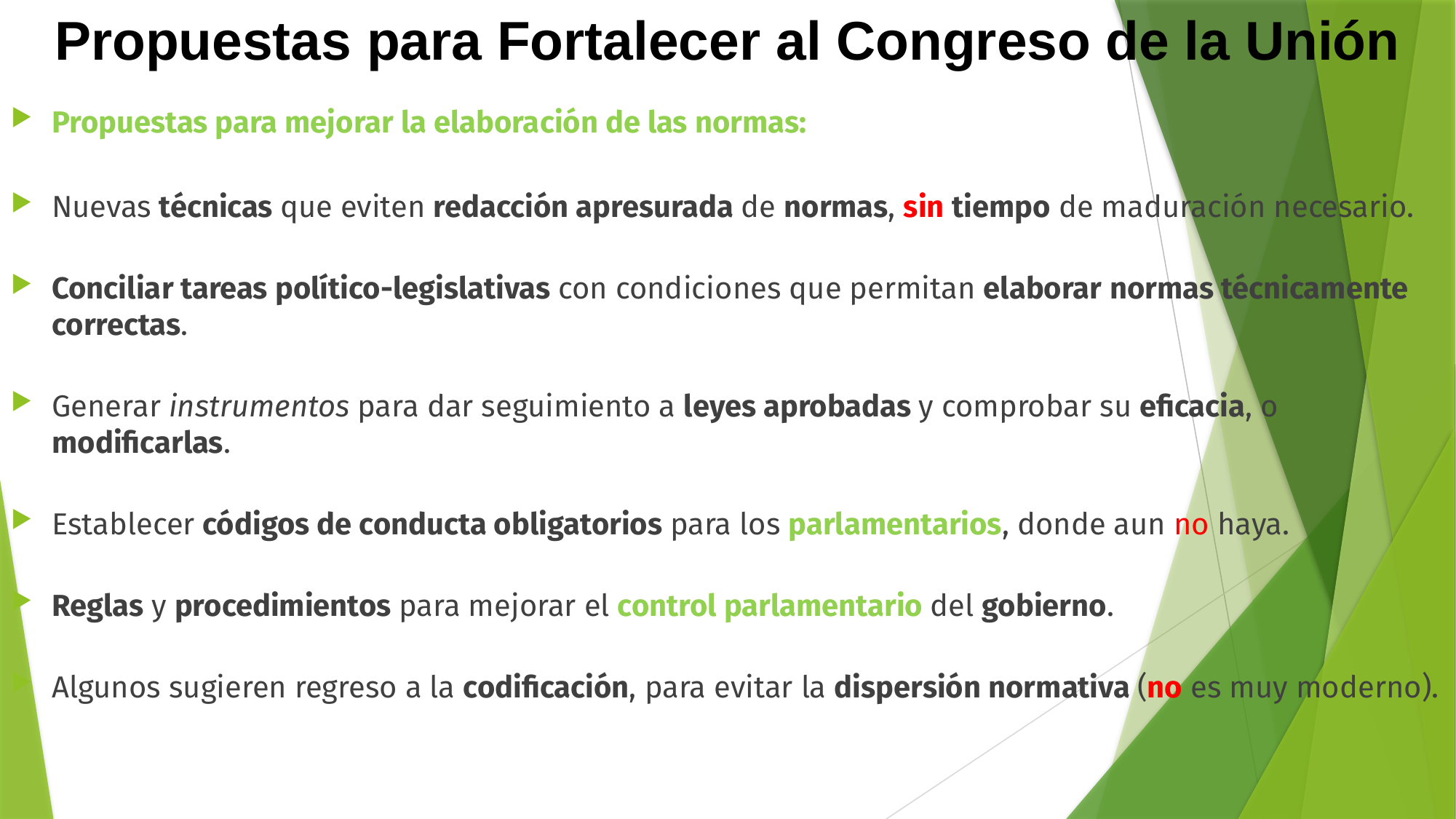

# Propuestas para Fortalecer al Congreso de la Unión
Propuestas para mejorar la elaboración de las normas:

Nuevas técnicas que eviten redacción apresurada de normas, sin tiempo de maduración necesario.

Conciliar tareas político-legislativas con condiciones que permitan elaborar normas técnicamente correctas.

Generar instrumentos para dar seguimiento a leyes aprobadas y comprobar su eficacia, o modificarlas.

Establecer códigos de conducta obligatorios para los parlamentarios, donde aun no haya.

Reglas y procedimientos para mejorar el control parlamentario del gobierno.

Algunos sugieren regreso a la codificación, para evitar la dispersión normativa (no es muy moderno).